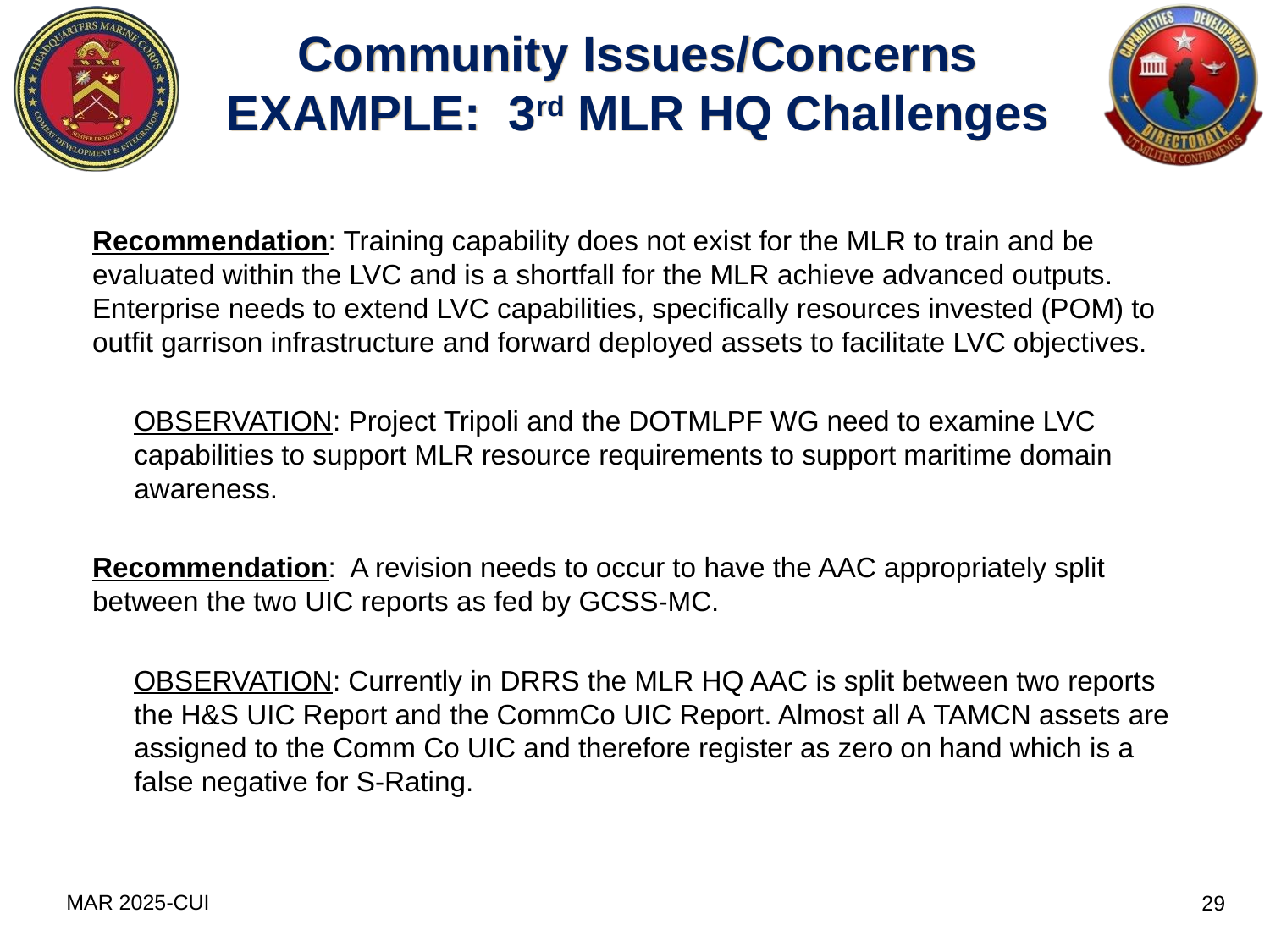

# Community Issues/Concerns EXAMPLE:  3rd MLR HQ Challenges

Recommendation: Training capability does not exist for the MLR to train and be evaluated within the LVC and is a shortfall for the MLR achieve advanced outputs. Enterprise needs to extend LVC capabilities, specifically resources invested (POM) to outfit garrison infrastructure and forward deployed assets to facilitate LVC objectives.

OBSERVATION: Project Tripoli and the DOTMLPF WG need to examine LVC capabilities to support MLR resource requirements to support maritime domain awareness.

Recommendation:  A revision needs to occur to have the AAC appropriately split between the two UIC reports as fed by GCSS-MC.

OBSERVATION: Currently in DRRS the MLR HQ AAC is split between two reports the H&S UIC Report and the CommCo UIC Report. Almost all A TAMCN assets are assigned to the Comm Co UIC and therefore register as zero on hand which is a false negative for S-Rating.

MAR 2025-CUI
29